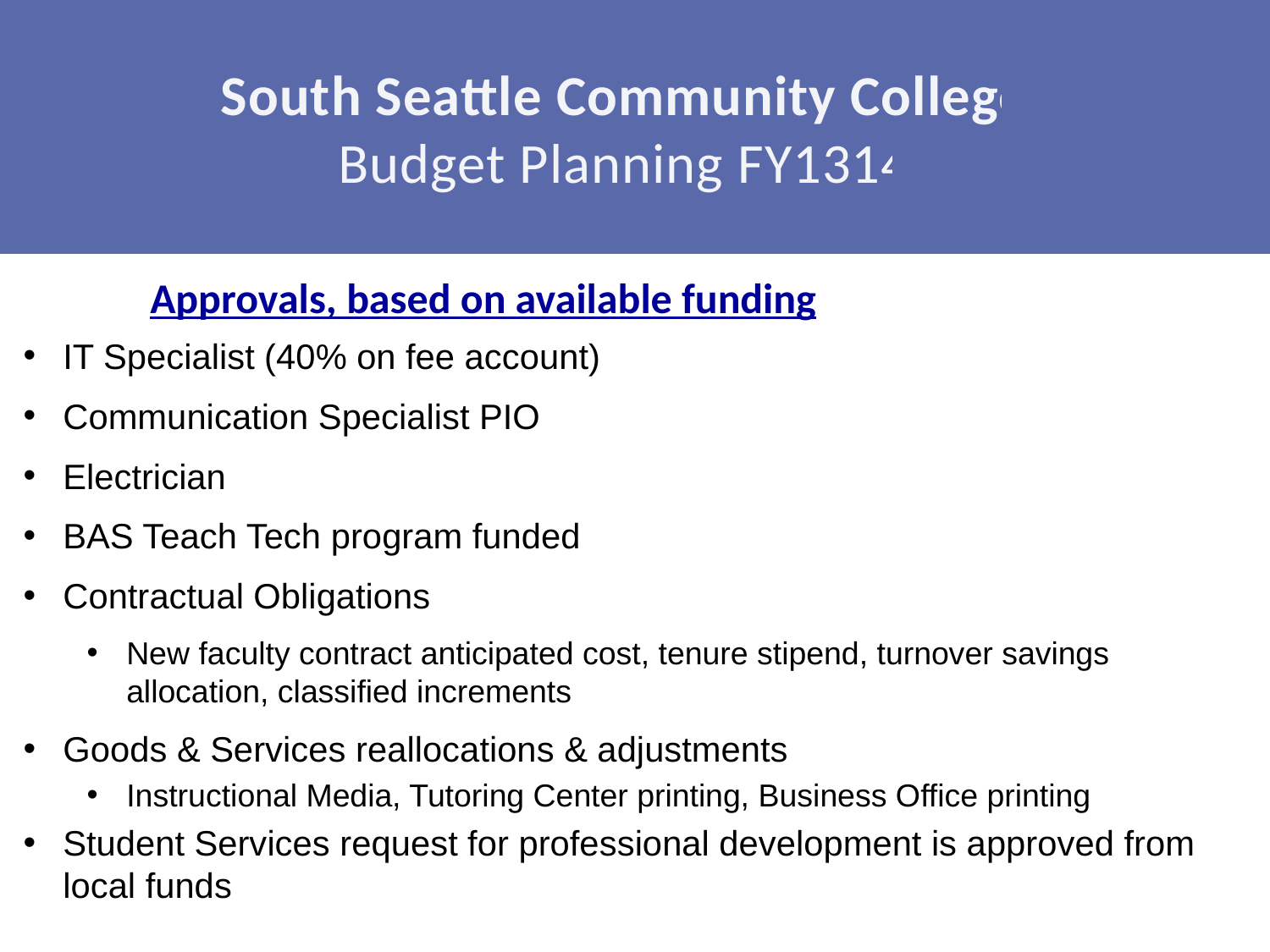

South Seattle Community College
Budget Planning FY1314

Approvals, based on available funding

IT Specialist (40% on fee account)
Communication Specialist PIO
Electrician
BAS Teach Tech program funded
Contractual Obligations
New faculty contract anticipated cost, tenure stipend, turnover savings allocation, classified increments
Goods & Services reallocations & adjustments
Instructional Media, Tutoring Center printing, Business Office printing
Student Services request for professional development is approved from local funds